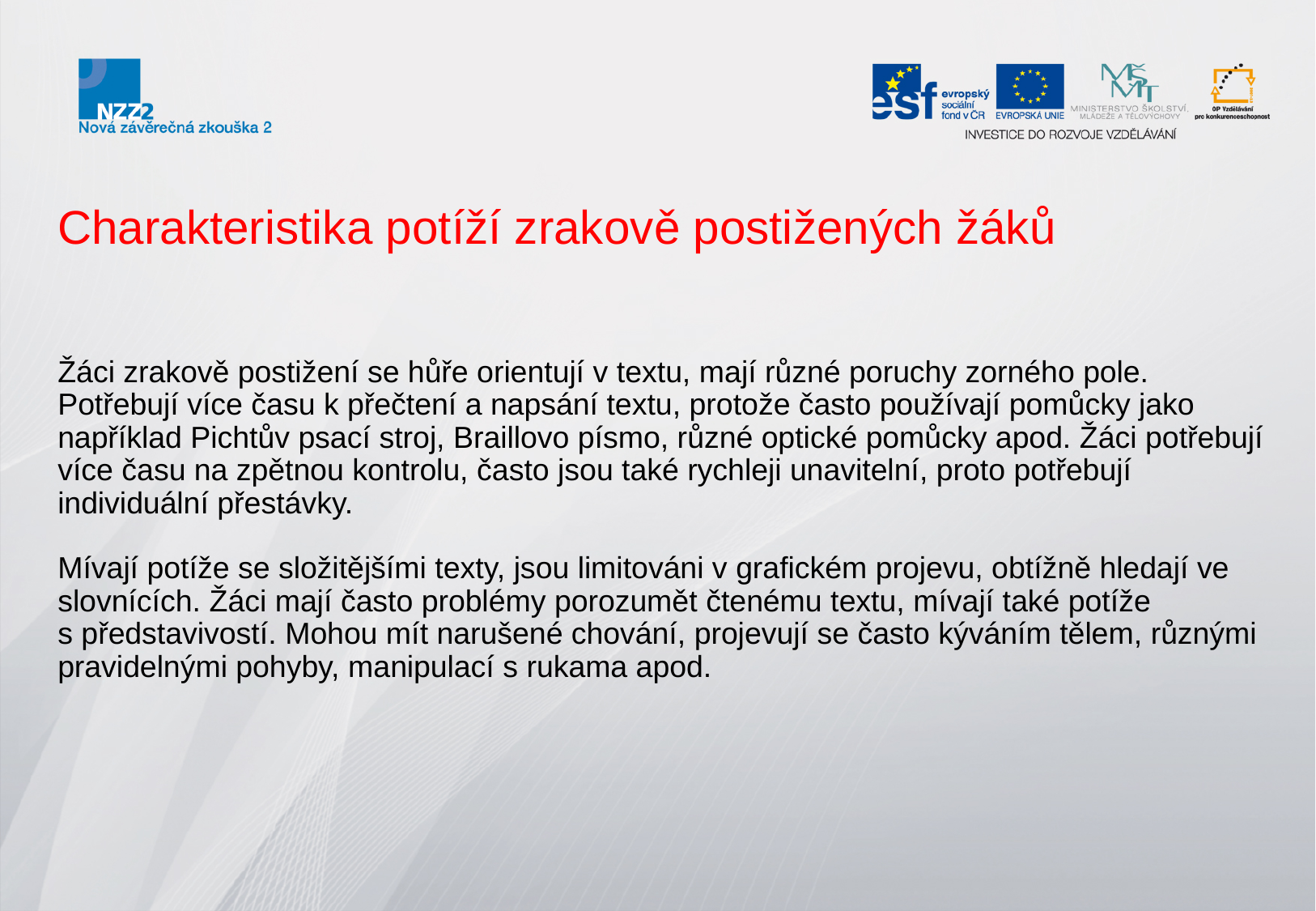

Charakteristika potíží zrakově postižených žáků
Žáci zrakově postižení se hůře orientují v textu, mají různé poruchy zorného pole. Potřebují více času k přečtení a napsání textu, protože často používají pomůcky jako například Pichtův psací stroj, Braillovo písmo, různé optické pomůcky apod. Žáci potřebují více času na zpětnou kontrolu, často jsou také rychleji unavitelní, proto potřebují individuální přestávky.

Mívají potíže se složitějšími texty, jsou limitováni v grafickém projevu, obtížně hledají ve
slovnících. Žáci mají často problémy porozumět čtenému textu, mívají také potíže
s představivostí. Mohou mít narušené chování, projevují se často kýváním tělem, různými
pravidelnými pohyby, manipulací s rukama apod.